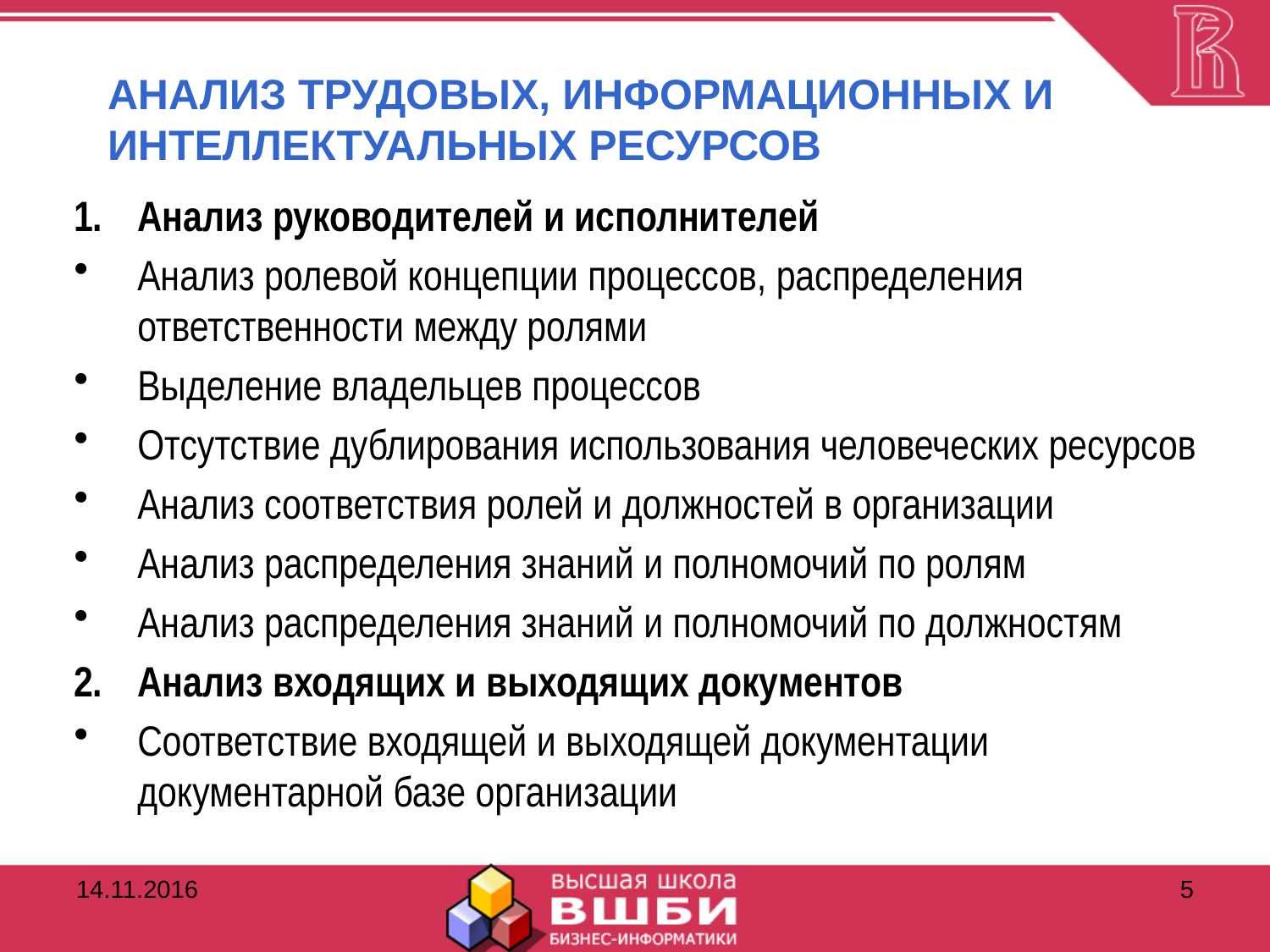

# АНАЛИЗ ТРУДОВЫХ, ИНФОРМАЦИОННЫХ И ИНТЕЛЛЕКТУАЛЬНЫХ РЕСУРСОВ
Анализ руководителей и исполнителей
Анализ ролевой концепции процессов, распределения ответственности между ролями
Выделение владельцев процессов
Отсутствие дублирования использования человеческих ресурсов
Анализ соответствия ролей и должностей в организации
Анализ распределения знаний и полномочий по ролям
Анализ распределения знаний и полномочий по должностям
Анализ входящих и выходящих документов
Соответствие входящей и выходящей документации документарной базе организации
14.11.2016
5